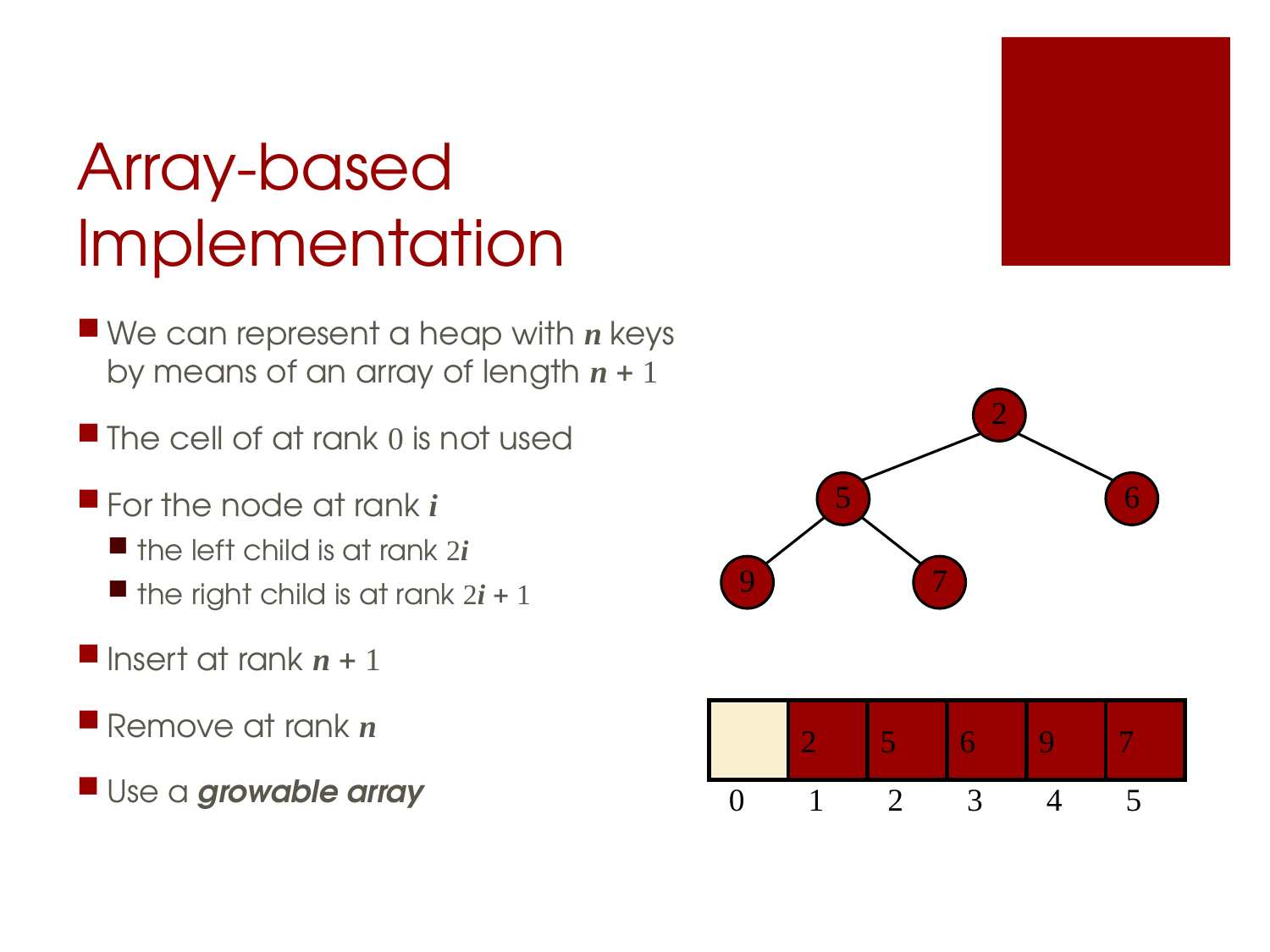

# Array-based Implementation
We can represent a heap with n keys by means of an array of length n + 1
The cell of at rank 0 is not used
For the node at rank i
the left child is at rank 2i
the right child is at rank 2i + 1
Insert at rank n + 1
Remove at rank n
Use a growable array

2
5
6
9
7

2
5
6
9
7
0
1
2
3
4
5